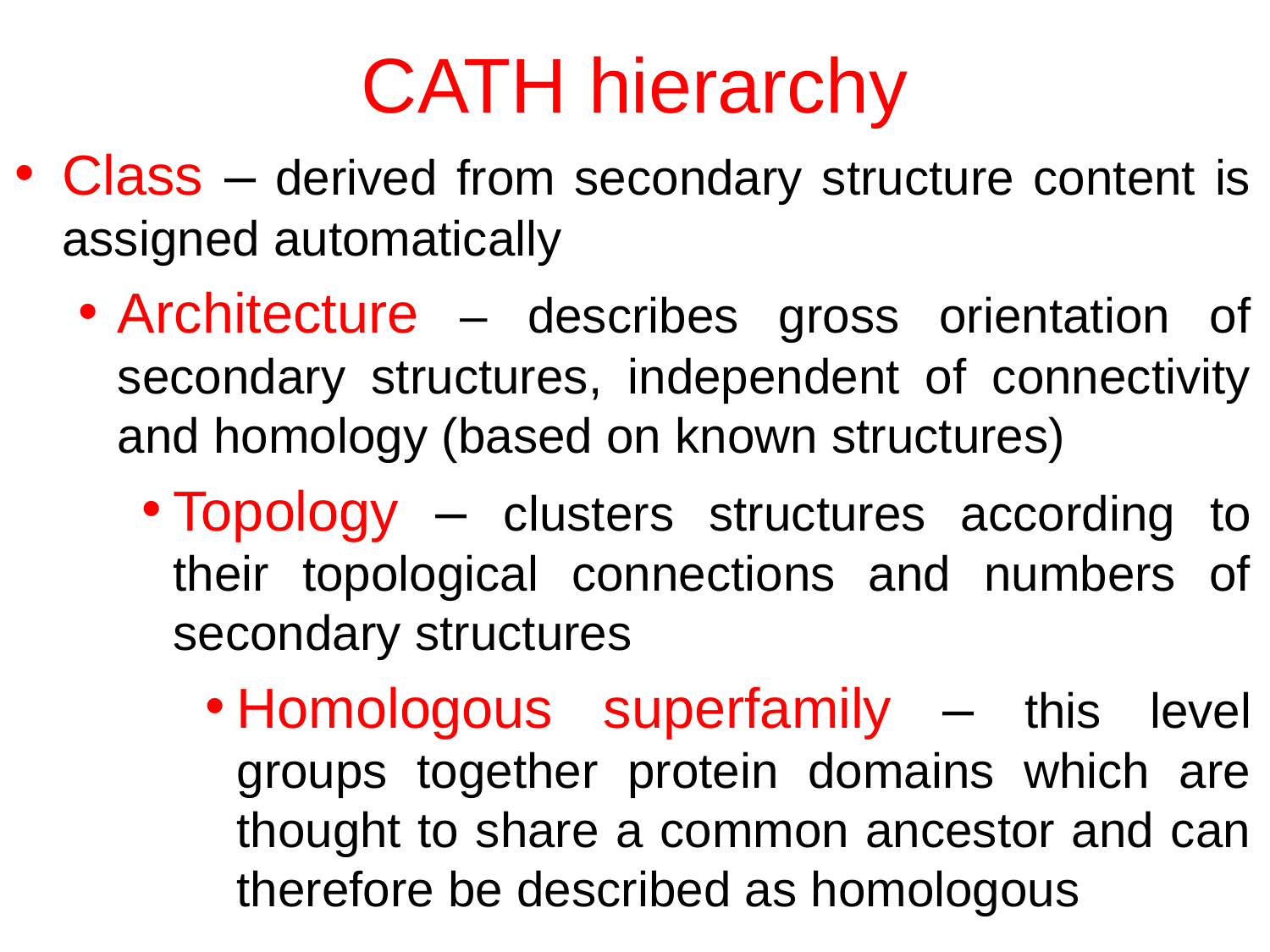

# CATH hierarchy
Class – derived from secondary structure content is assigned automatically
Architecture – describes gross orientation of secondary structures, independent of connectivity and homology (based on known structures)
Topology – clusters structures according to their topological connections and numbers of secondary structures
Homologous superfamily – this level groups together protein domains which are thought to share a common ancestor and can therefore be described as homologous